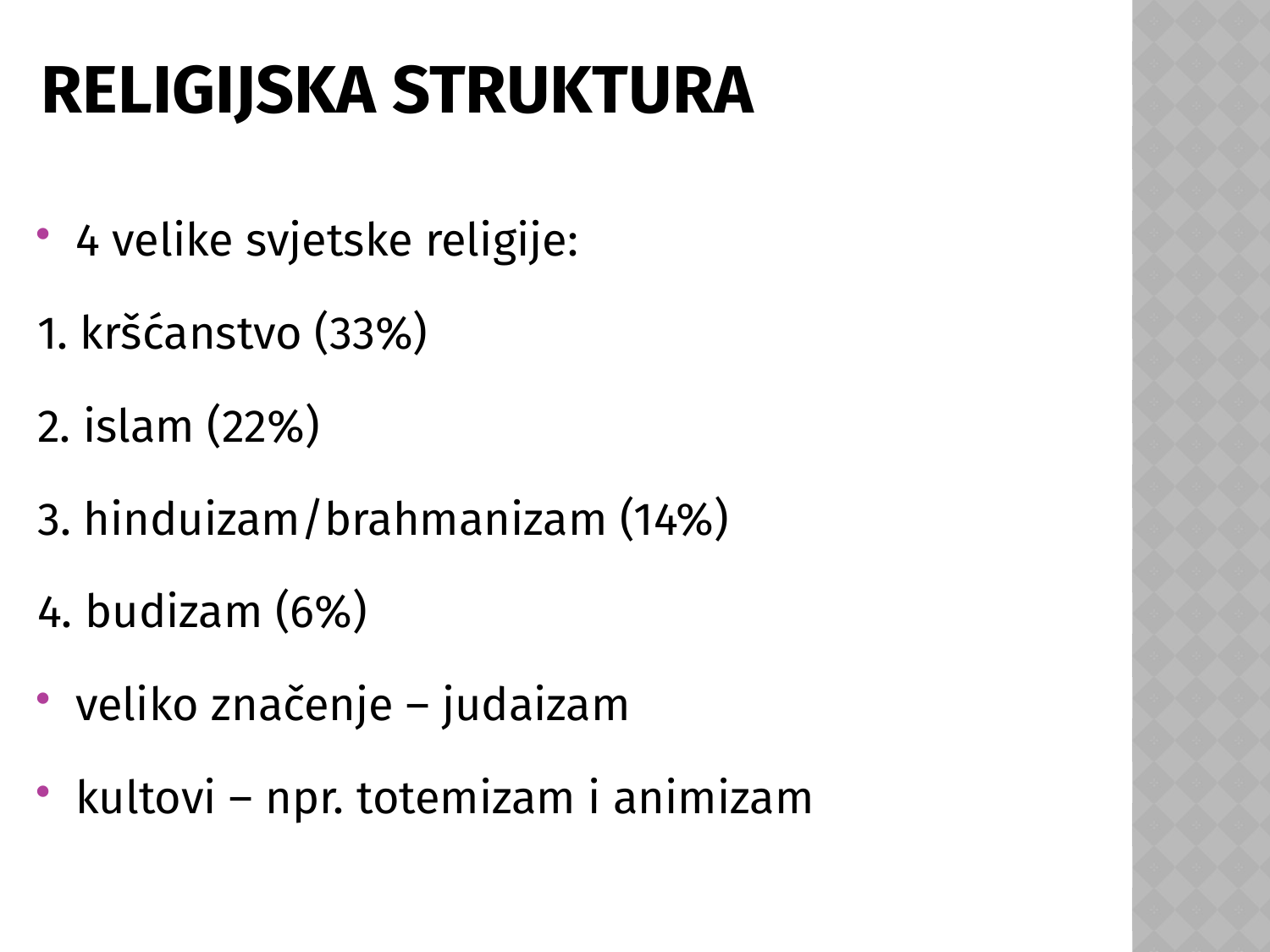

# Religijska struktura
4 velike svjetske religije:
1. kršćanstvo (33%)
2. islam (22%)
3. hinduizam/brahmanizam (14%)
4. budizam (6%)
veliko značenje – judaizam
kultovi – npr. totemizam i animizam